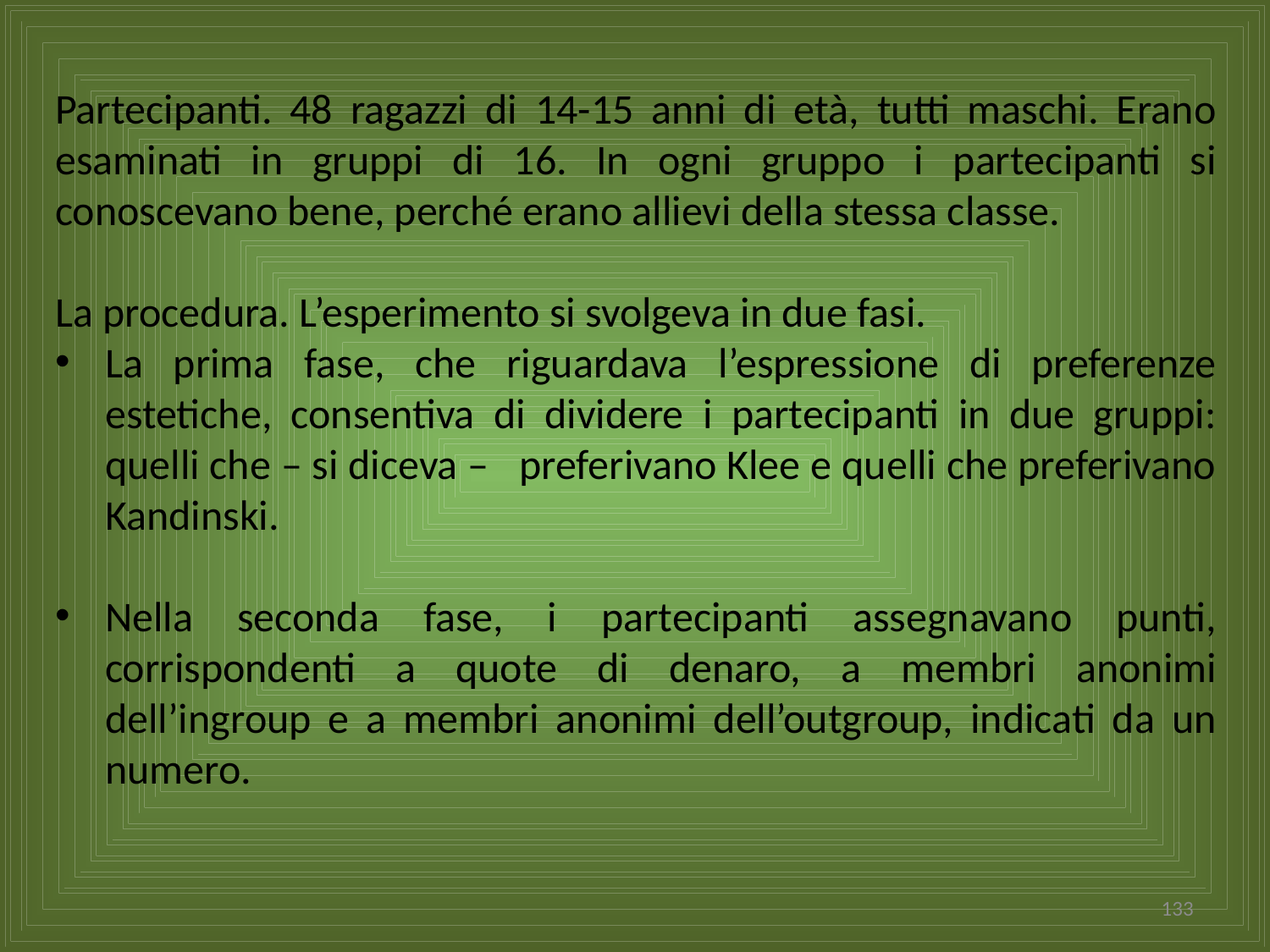

Partecipanti. 48 ragazzi di 14-15 anni di età, tutti maschi. Erano esaminati in gruppi di 16. In ogni gruppo i partecipanti si conoscevano bene, perché erano allievi della stessa classe.

La procedura. L’esperimento si svolgeva in due fasi.
La prima fase, che riguardava l’espressione di preferenze estetiche, consentiva di dividere i partecipanti in due gruppi: quelli che – si diceva –   preferivano Klee e quelli che preferivano Kandinski.

Nella seconda fase, i partecipanti assegnavano punti, corrispondenti a quote di denaro, a membri anonimi dell’ingroup e a membri anonimi dell’outgroup, indicati da un numero.

133